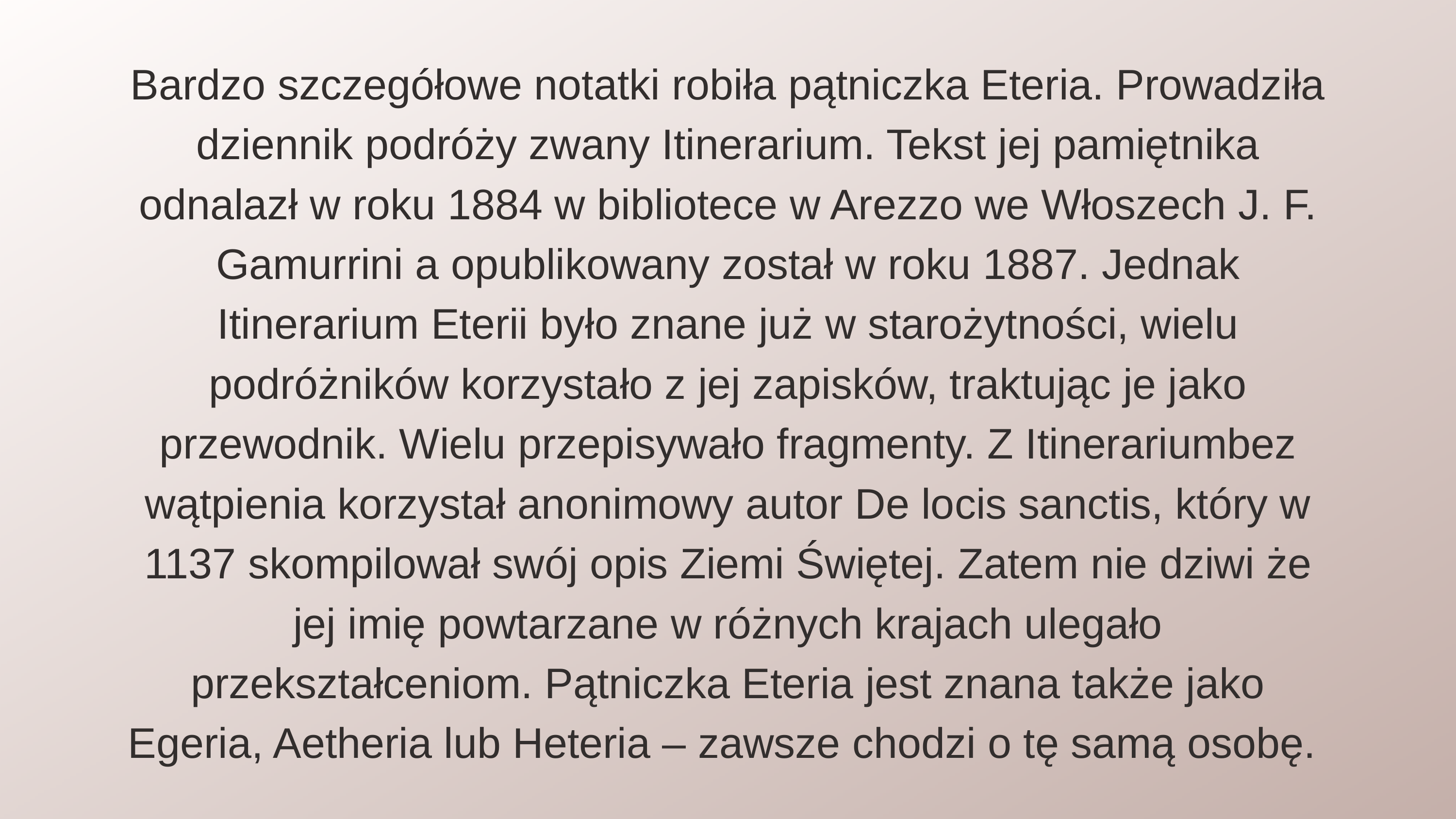

Bardzo szczegółowe notatki robiła pątniczka Eteria. Prowadziła dziennik podróży zwany Itinerarium. Tekst jej pamiętnika odnalazł w roku 1884 w bibliotece w Arezzo we Włoszech J. F. Gamurrini a opublikowany został w roku 1887. Jednak Itinerarium Eterii było znane już w starożytności, wielu podróżników korzystało z jej zapisków, traktując je jako przewodnik. Wielu przepisywało fragmenty. Z Itinerariumbez wątpienia korzystał anonimowy autor De locis sanctis, który w 1137 skompilował swój opis Ziemi Świętej. Zatem nie dziwi że jej imię powtarzane w różnych krajach ulegało przekształceniom. Pątniczka Eteria jest znana także jako Egeria, Aetheria lub Heteria – zawsze chodzi o tę samą osobę.